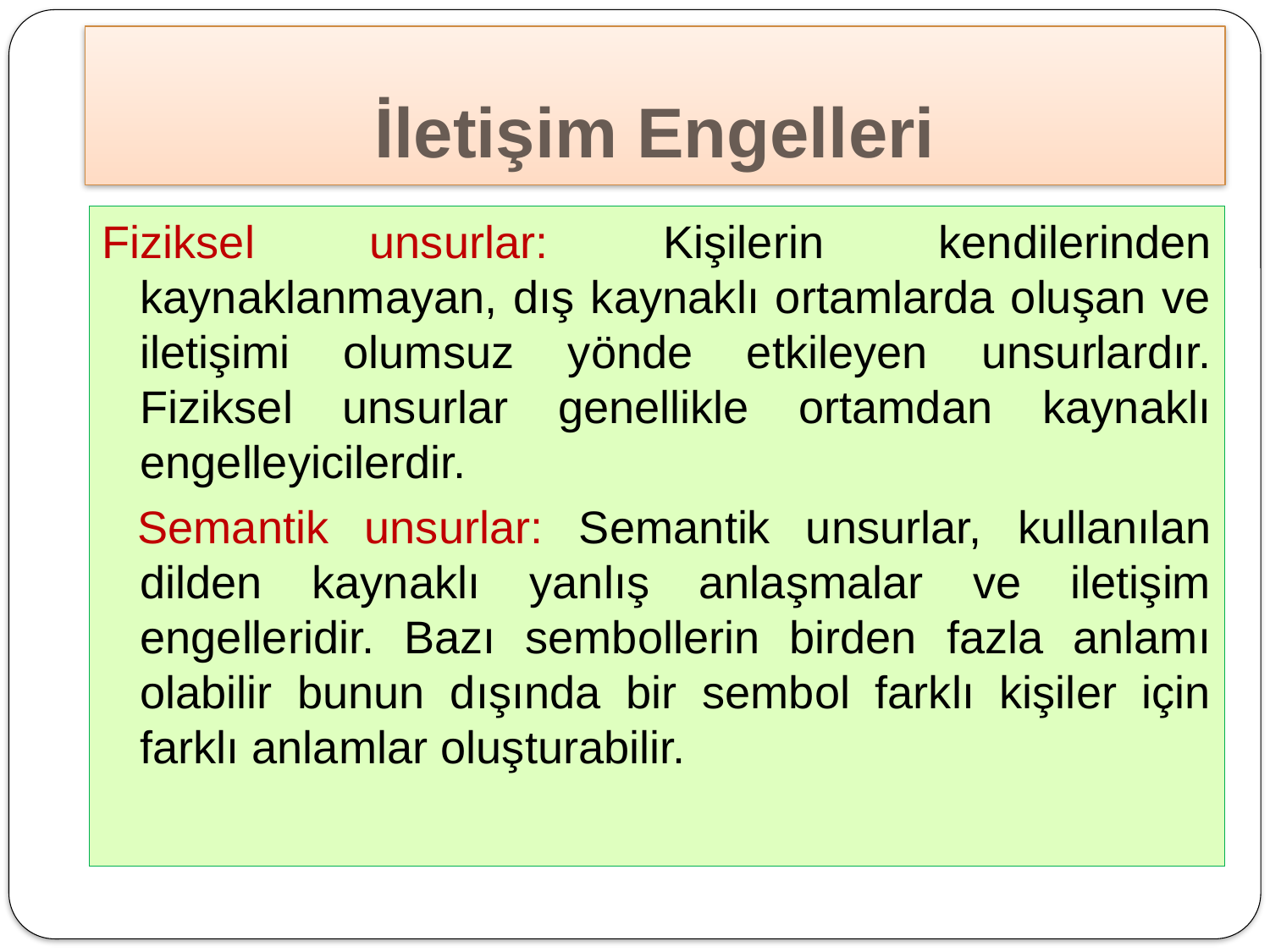

İletişim Engelleri
Fiziksel unsurlar: Kişilerin kendilerinden kaynaklanmayan, dış kaynaklı ortamlarda oluşan ve iletişimi olumsuz yönde etkileyen unsurlardır. Fiziksel unsurlar genellikle ortamdan kaynaklı engelleyicilerdir.
 Semantik unsurlar: Semantik unsurlar, kullanılan dilden kaynaklı yanlış anlaşmalar ve iletişim engelleridir. Bazı sembollerin birden fazla anlamı olabilir bunun dışında bir sembol farklı kişiler için farklı anlamlar oluşturabilir.